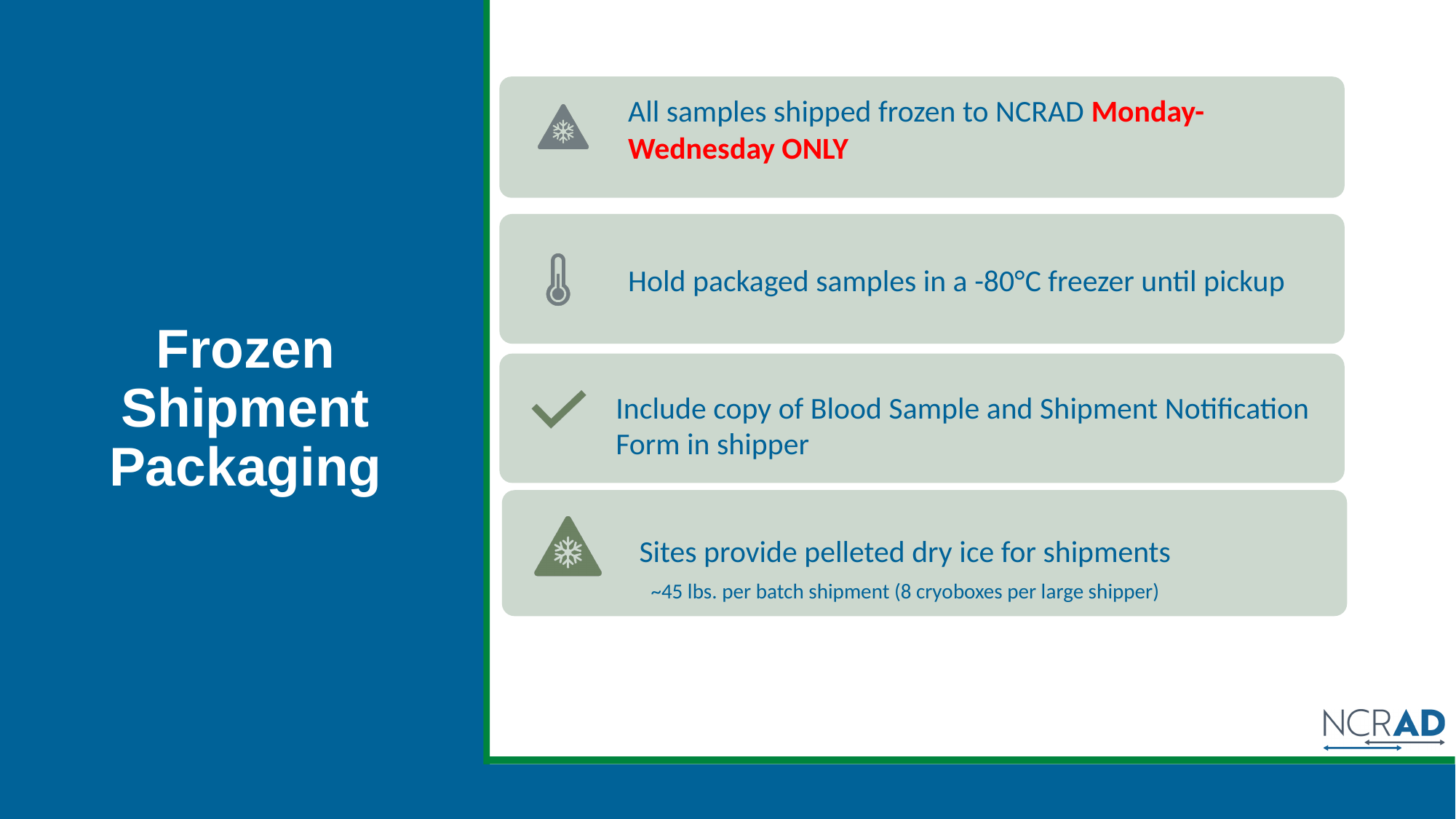

All samples shipped frozen to NCRAD Monday-Wednesday ONLY
Hold packaged samples in a -80°C freezer until pickup
Include copy of Blood Sample and Shipment Notification Form in shipper

# Frozen Shipment Packaging

	  Sites provide pelleted dry ice for shipments
	    ~45 lbs. per batch shipment (8 cryoboxes per large shipper)